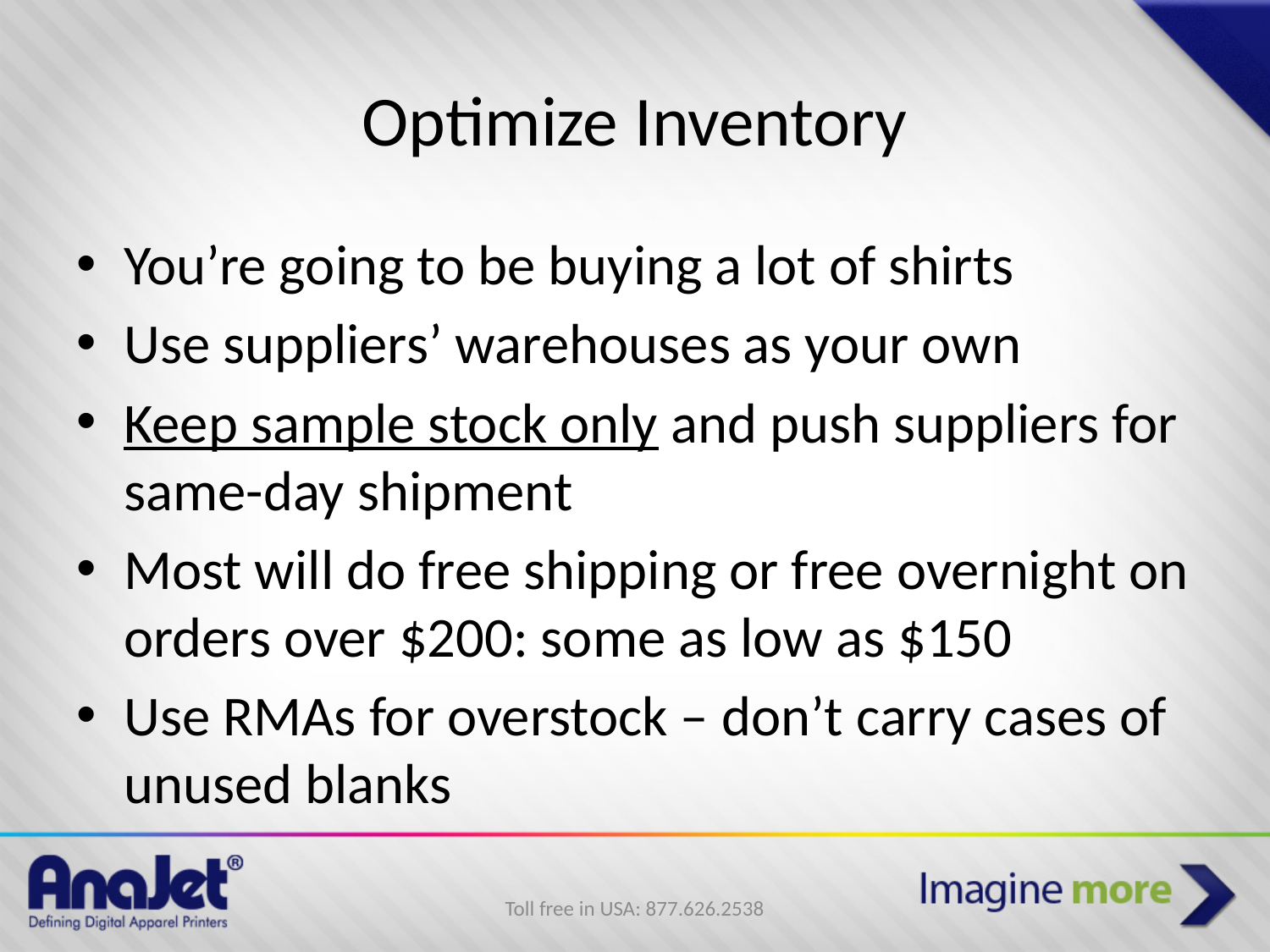

# Optimize Inventory
You’re going to be buying a lot of shirts
Use suppliers’ warehouses as your own
Keep sample stock only and push suppliers for same-day shipment
Most will do free shipping or free overnight on orders over $200: some as low as $150
Use RMAs for overstock – don’t carry cases of unused blanks
Toll free in USA: 877.626.2538